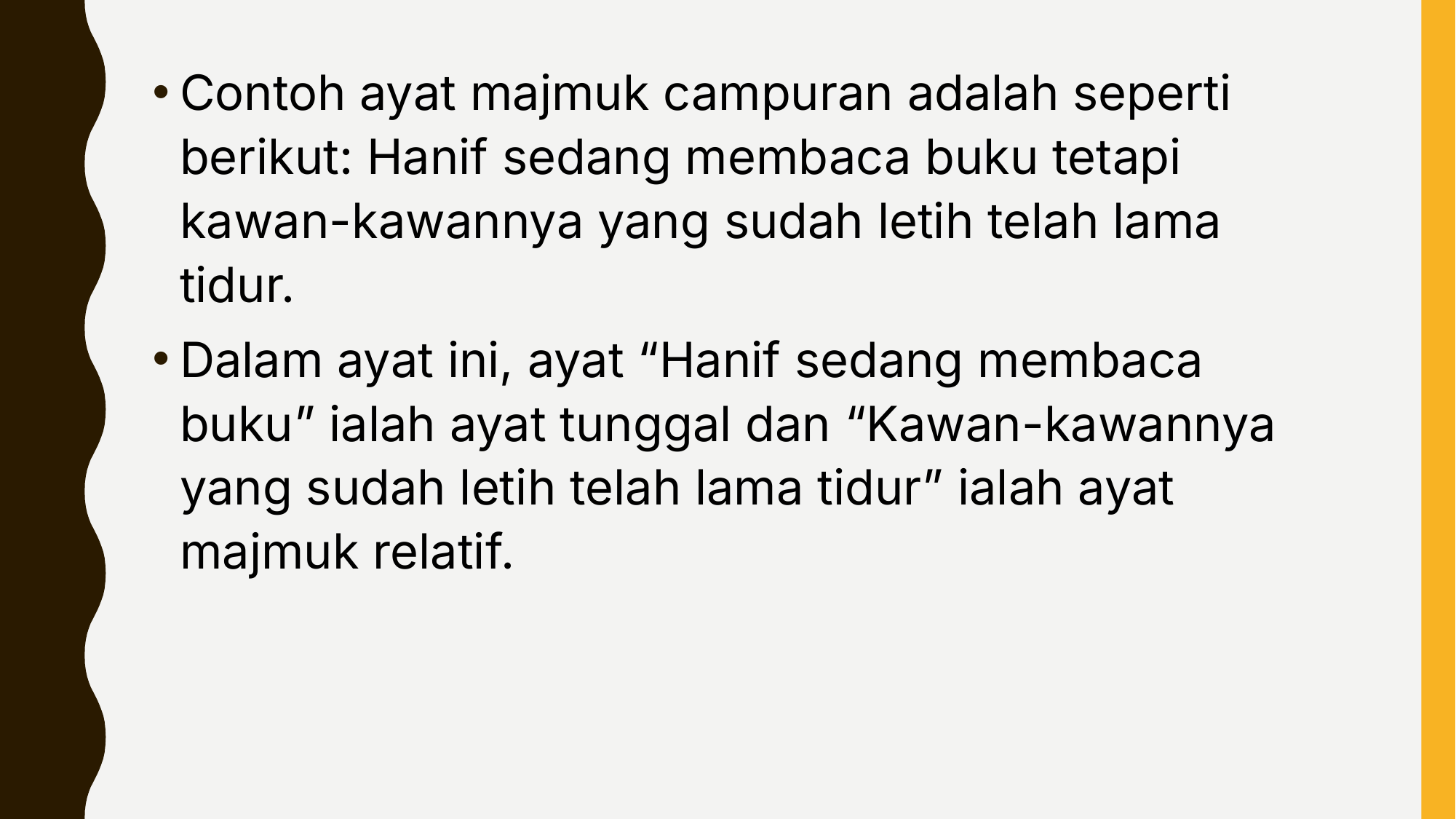

Contoh ayat majmuk campuran adalah seperti berikut: Hanif sedang membaca buku tetapi kawan-kawannya yang sudah letih telah lama tidur.
Dalam ayat ini, ayat “Hanif sedang membaca buku” ialah ayat tunggal dan “Kawan-kawannya yang sudah letih telah lama tidur” ialah ayat majmuk relatif.